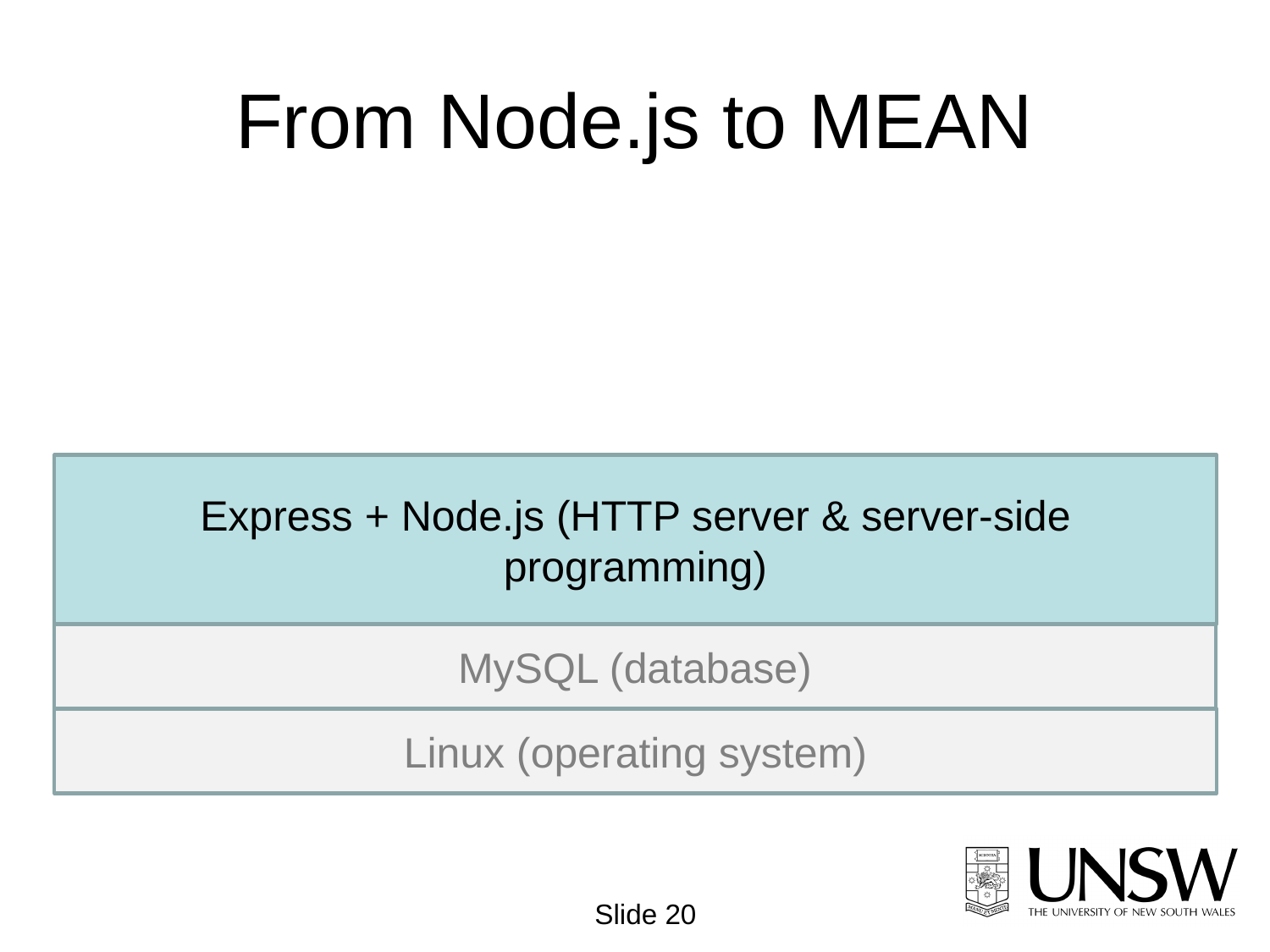

# From Node.js to MEAN
Express + Node.js (HTTP server & server-side programming)
MySQL (database)
Linux (operating system)